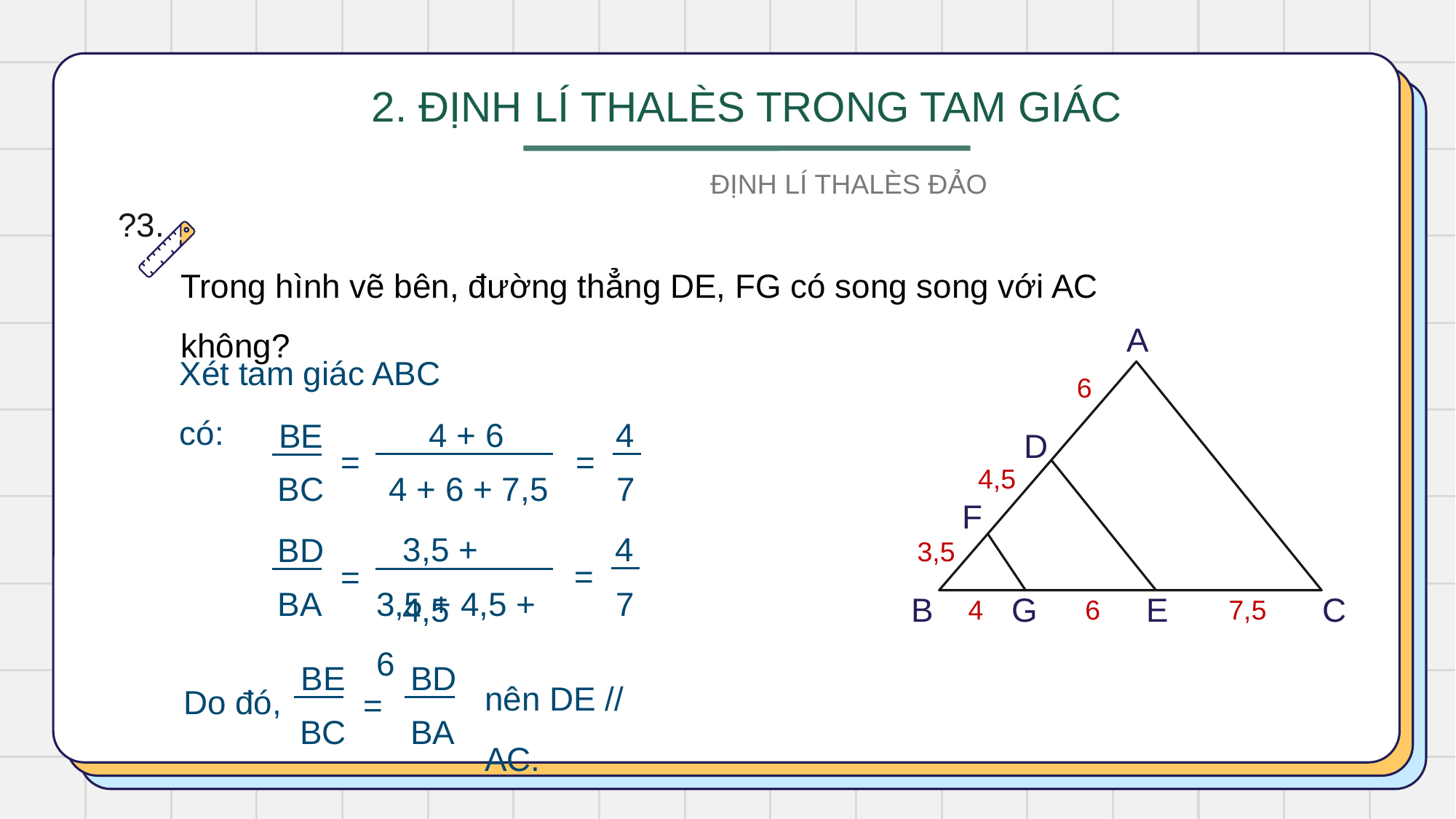

2. ĐỊNH LÍ THALÈS TRONG TAM GIÁC

ĐỊNH LÍ THALÈS ĐẢO
?3.

Trong hình vẽ bên, đường thẳng DE, FG có song song với AC không?
A
Xét tam giác ABC có:

6
4 + 6
4
BE
=
=
D
BC
4 + 6 + 7,5
7
4,5
F
3,5 + 4,5
4
BD
3,5
=
=
BA
3,5 + 4,5 + 6
7
B
G
E
C
4
6
7,5
BE
BD
nên DE // AC.
Do đó,
=
BC
BA